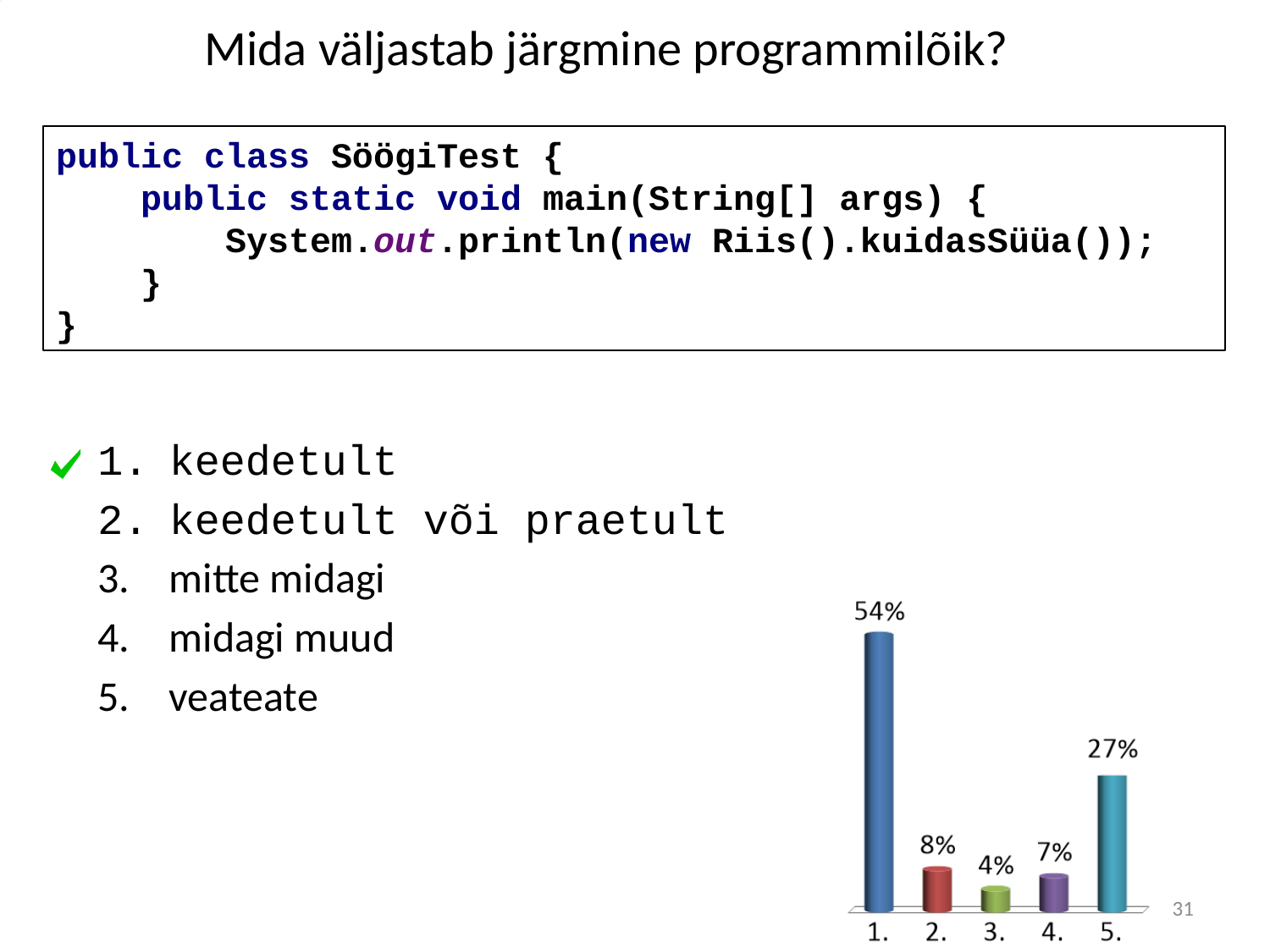

# Mida väljastab järgmine programmilõik?
public class SöögiTest {
    public static void main(String[] args) {
        System.out.println(new Riis().kuidasSüüa());
    }
}
keedetult
keedetult või praetult
mitte midagi
midagi muud
veateate

31